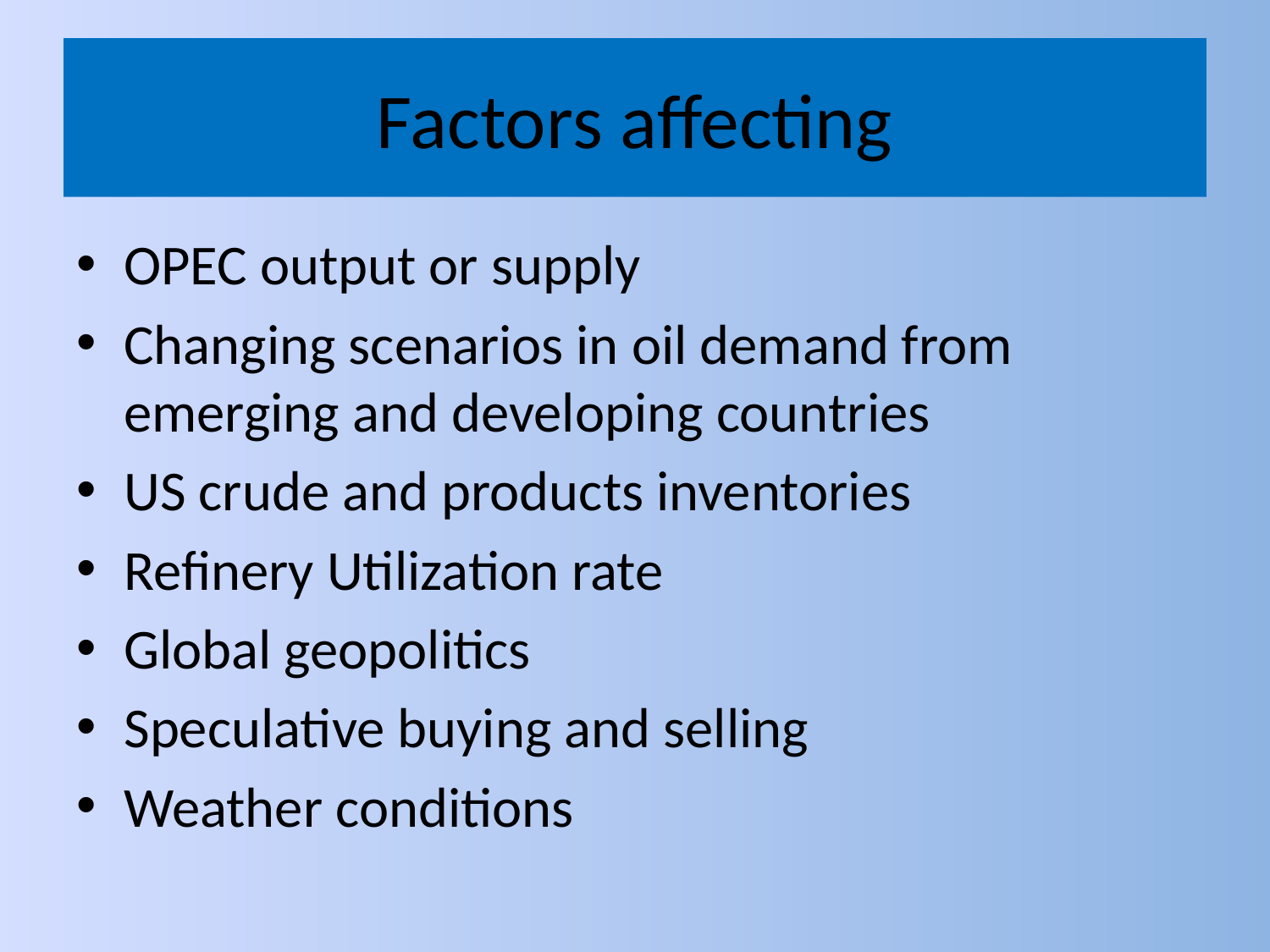

# Factors affecting
OPEC output or supply
Changing scenarios in oil demand from emerging and developing countries
US crude and products inventories
Refinery Utilization rate
Global geopolitics
Speculative buying and selling
Weather conditions